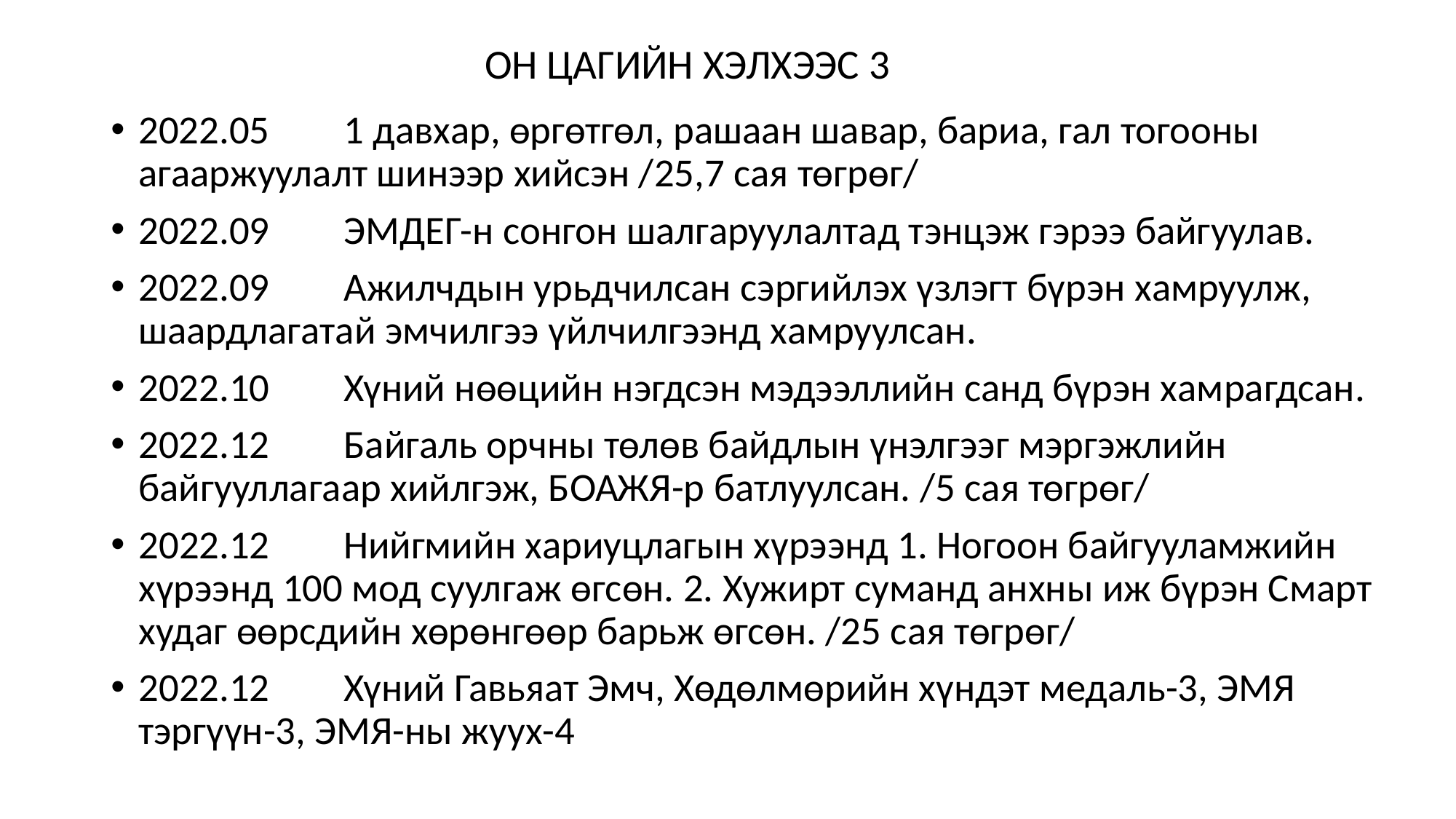

# ОН ЦАГИЙН ХЭЛХЭЭС 3
2022.05 	1 давхар, өргөтгөл, рашаан шавар, бариа, гал тогооны агааржуулалт шинээр хийсэн /25,7 сая төгрөг/
2022.09 	ЭМДЕГ-н сонгон шалгаруулалтад тэнцэж гэрээ байгуулав.
2022.09 	Ажилчдын урьдчилсан сэргийлэх үзлэгт бүрэн хамруулж, шаардлагатай эмчилгээ үйлчилгээнд хамруулсан.
2022.10 	Хүний нөөцийн нэгдсэн мэдээллийн санд бүрэн хамрагдсан.
2022.12 	Байгаль орчны төлөв байдлын үнэлгээг мэргэжлийн байгууллагаар хийлгэж, БОАЖЯ-р батлуулсан. /5 сая төгрөг/
2022.12 	Нийгмийн хариуцлагын хүрээнд 1. Ногоон байгууламжийн хүрээнд 100 мод суулгаж өгсөн. 2. Хужирт суманд анхны иж бүрэн Смарт худаг өөрсдийн хөрөнгөөр барьж өгсөн. /25 сая төгрөг/
2022.12 	Хүний Гавьяат Эмч, Хөдөлмөрийн хүндэт медаль-3, ЭМЯ тэргүүн-3, ЭМЯ-ны жуух-4